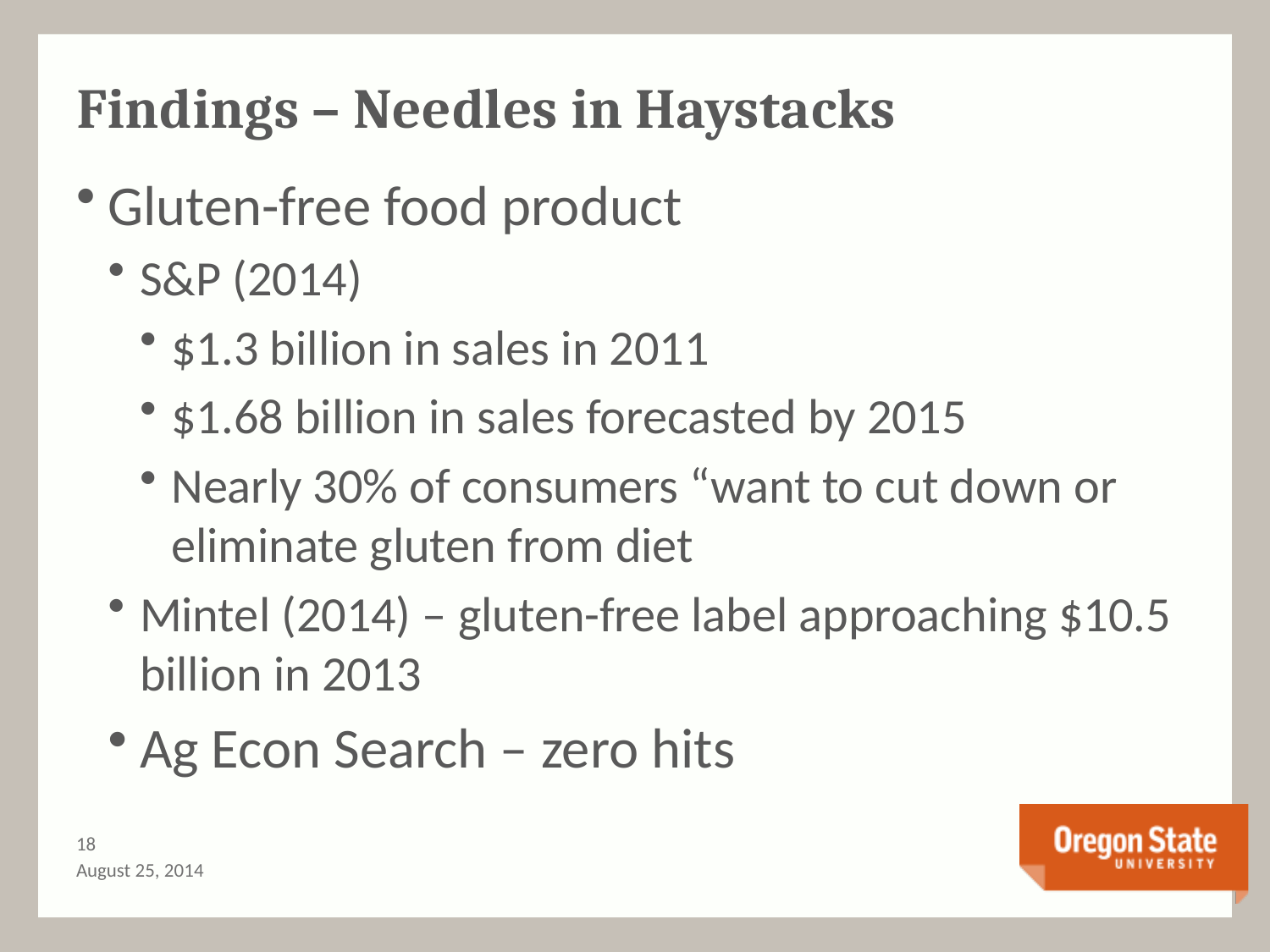

# Findings – Needles in Haystacks
Gluten-free food product
S&P (2014)
$1.3 billion in sales in 2011
$1.68 billion in sales forecasted by 2015
Nearly 30% of consumers “want to cut down or eliminate gluten from diet
Mintel (2014) – gluten-free label approaching $10.5 billion in 2013
Ag Econ Search – zero hits
18
August 25, 2014